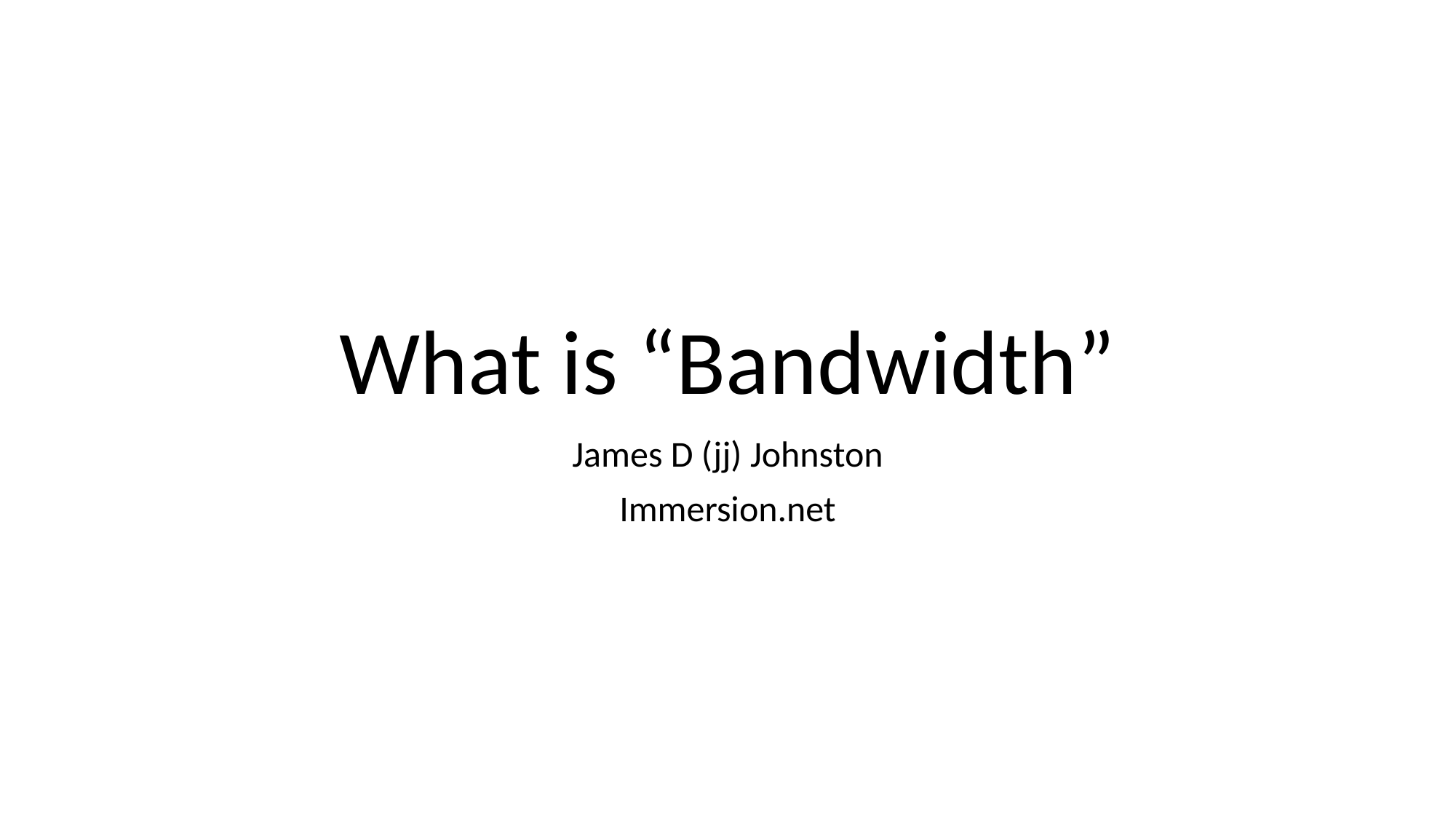

# What is “Bandwidth”
James D (jj) Johnston
Immersion.net